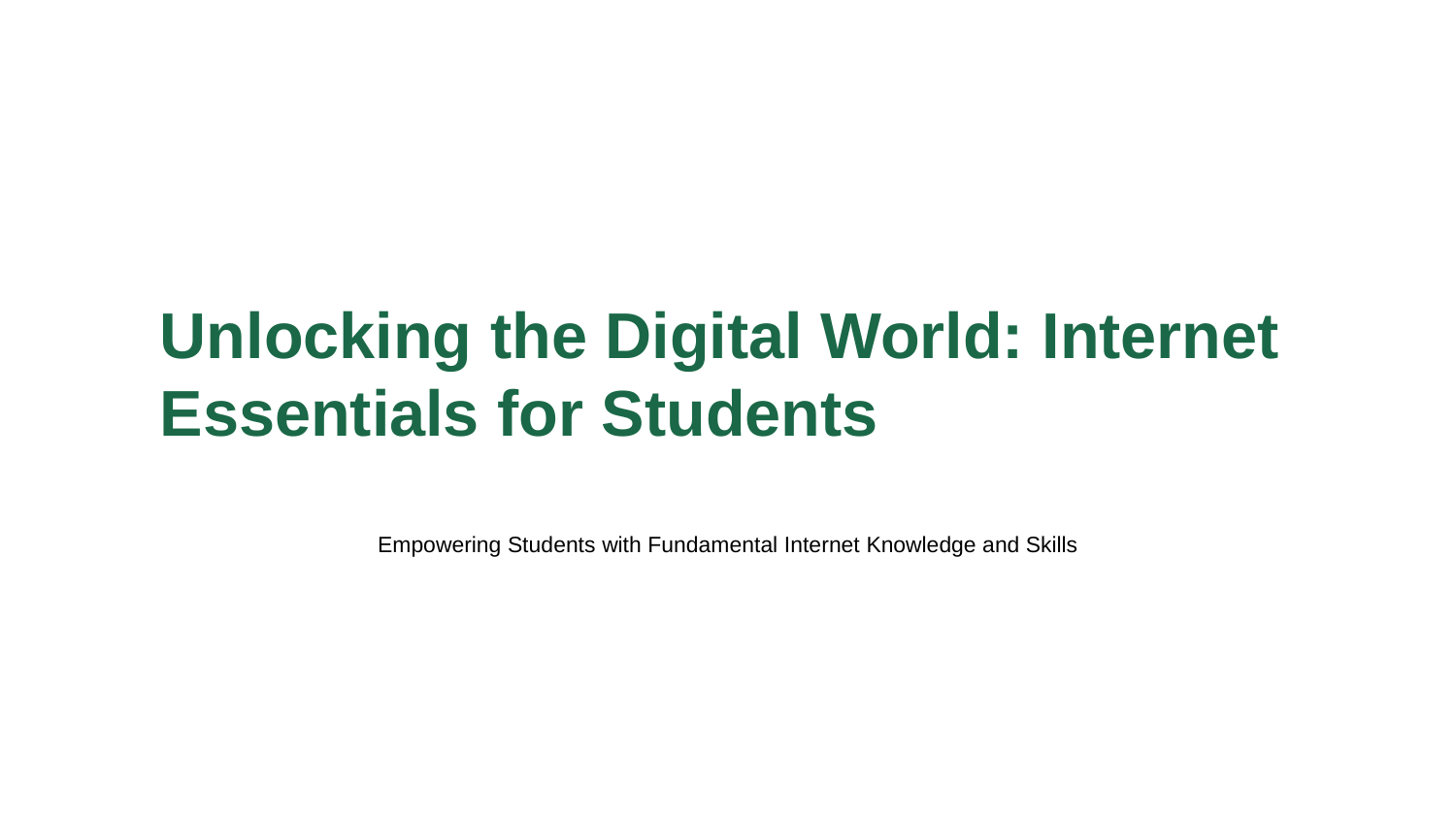

Unlocking the Digital World: Internet Essentials for Students

Empowering Students with Fundamental Internet Knowledge and Skills